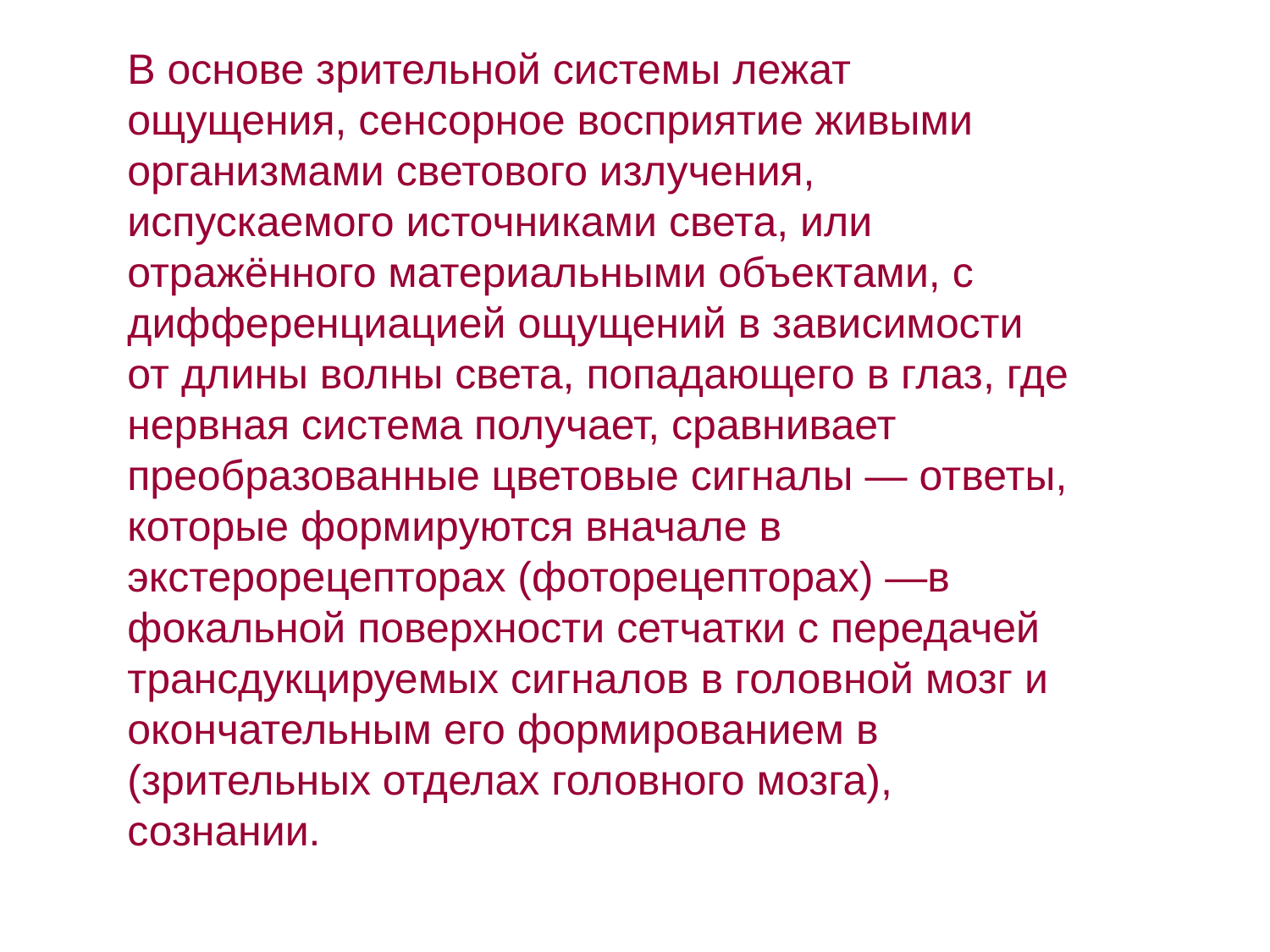

В основе зрительной системы лежат ощущения, сенсорное восприятие живыми организмами светового излучения, испускаемого источниками света, или отражённого материальными объектами, с дифференциацией ощущений в зависимости от длины волны света, попадающего в глаз, где нервная система получает, сравнивает преобразованные цветовые сигналы — ответы, которые формируются вначале в экстерорецепторах (фоторецепторах) —в фокальной поверхности сетчатки с передачей трансдукцируемых сигналов в головной мозг и окончательным его формированием в (зрительных отделах головного мозга), сознании.